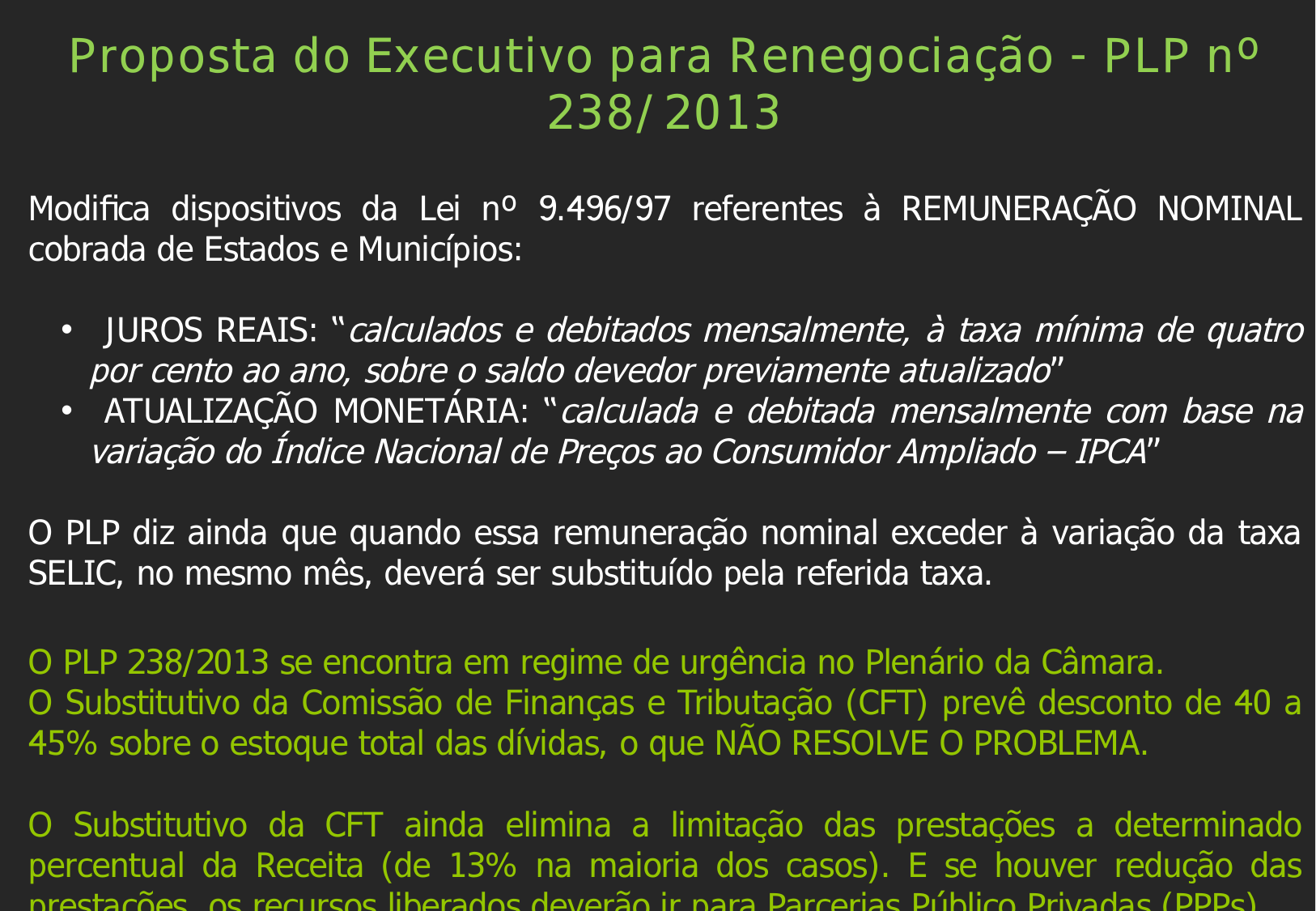

Proposta do Executivo para Renegociação - PLP nº 238/2013

Modifica dispositivos da Lei nº 9.496/97 referentes à REMUNERAÇÃO NOMINAL cobrada de Estados e Municípios:

 JUROS REAIS: “calculados e debitados mensalmente, à taxa mínima de quatro por cento ao ano, sobre o saldo devedor previamente atualizado”
 ATUALIZAÇÃO MONETÁRIA: “calculada e debitada mensalmente com base na variação do Índice Nacional de Preços ao Consumidor Ampliado – IPCA”

O PLP diz ainda que quando essa remuneração nominal exceder à variação da taxa SELIC, no mesmo mês, deverá ser substituído pela referida taxa.

O PLP 238/2013 se encontra em regime de urgência no Plenário da Câmara.
O Substitutivo da Comissão de Finanças e Tributação (CFT) prevê desconto de 40 a 45% sobre o estoque total das dívidas, o que NÃO RESOLVE O PROBLEMA.

O Substitutivo da CFT ainda elimina a limitação das prestações a determinado percentual da Receita (de 13% na maioria dos casos). E se houver redução das prestações, os recursos liberados deverão ir para Parcerias Público Privadas (PPPs).